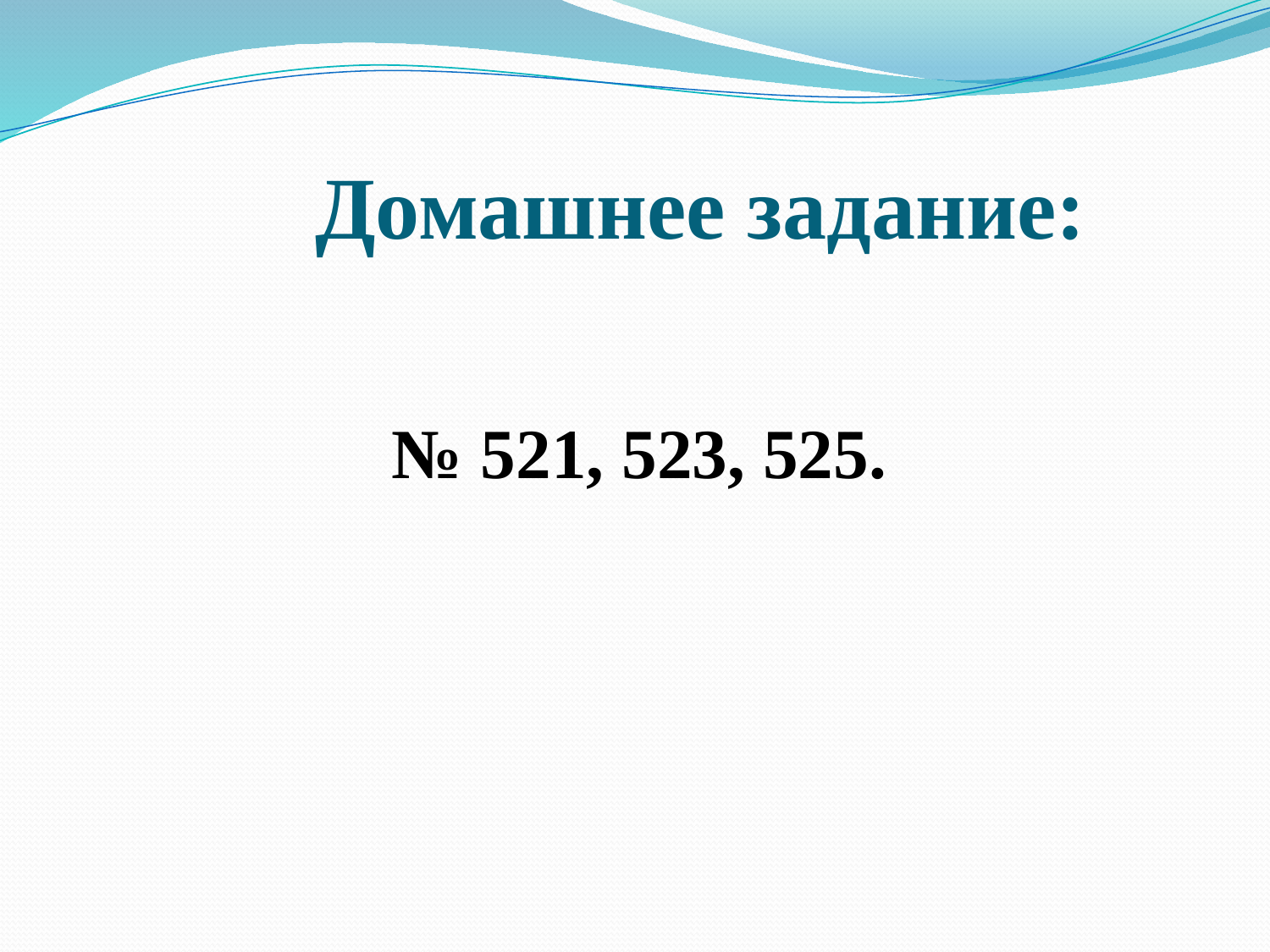

# Домашнее задание:

                  № 521, 523, 525.